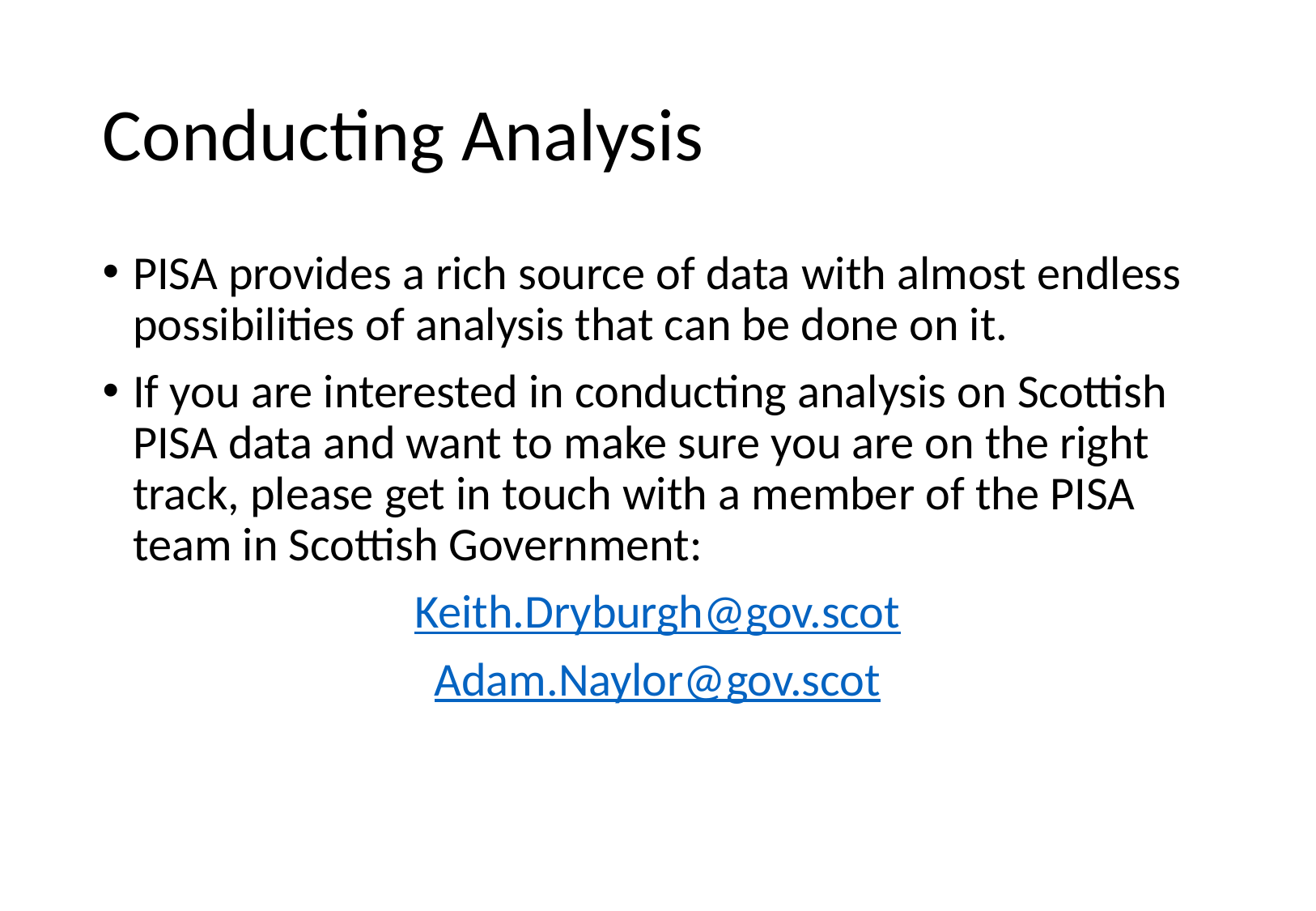

# Conducting Analysis
PISA provides a rich source of data with almost endless possibilities of analysis that can be done on it.
If you are interested in conducting analysis on Scottish PISA data and want to make sure you are on the right track, please get in touch with a member of the PISA team in Scottish Government:
Keith.Dryburgh@gov.scot
Adam.Naylor@gov.scot